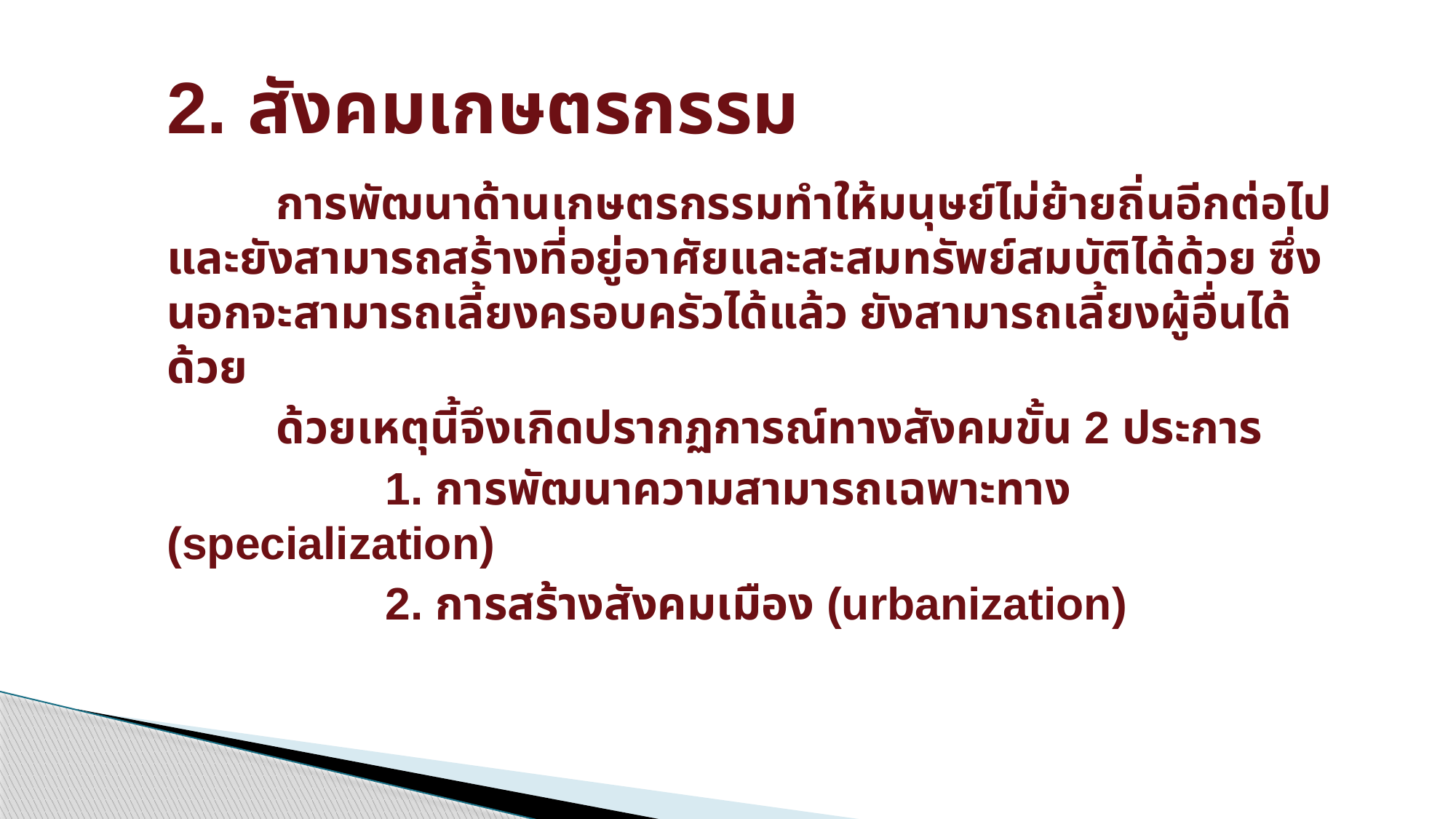

# 2. สังคมเกษตรกรรม
	การพัฒนาด้านเกษตรกรรมทำให้มนุษย์ไม่ย้ายถิ่นอีกต่อไป และยังสามารถสร้างที่อยู่อาศัยและสะสมทรัพย์สมบัติได้ด้วย ซึ่งนอกจะสามารถเลี้ยงครอบครัวได้แล้ว ยังสามารถเลี้ยงผู้อื่นได้ด้วย
	ด้วยเหตุนี้จึงเกิดปรากฏการณ์ทางสังคมขั้น 2 ประการ
		1. การพัฒนาความสามารถเฉพาะทาง (specialization)
		2. การสร้างสังคมเมือง (urbanization)